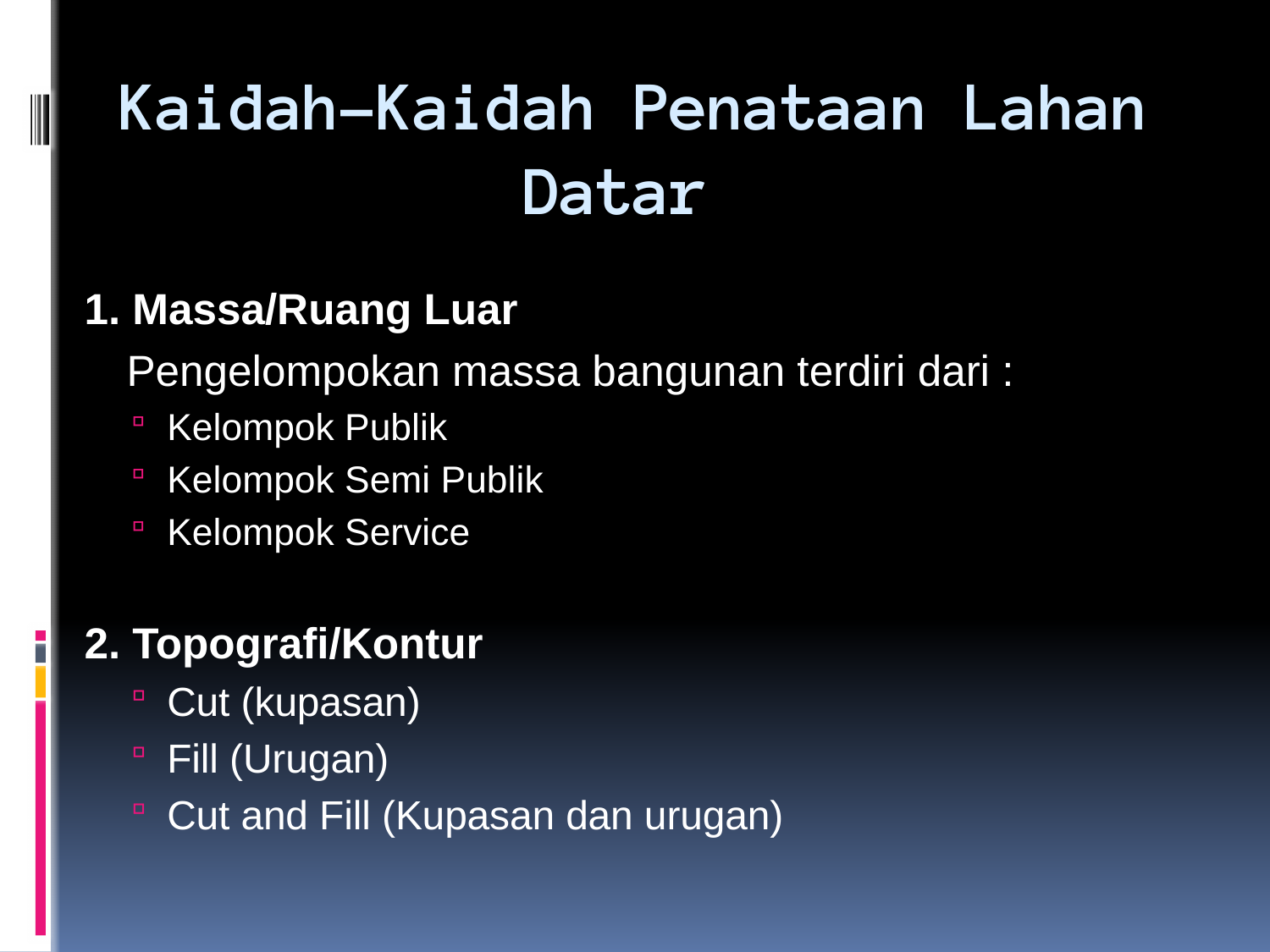

# Kaidah-Kaidah Penataan Lahan Datar
1. Massa/Ruang Luar
	Pengelompokan massa bangunan terdiri dari :
Kelompok Publik
Kelompok Semi Publik
Kelompok Service

2. Topografi/Kontur
Cut (kupasan)
Fill (Urugan)
Cut and Fill (Kupasan dan urugan)